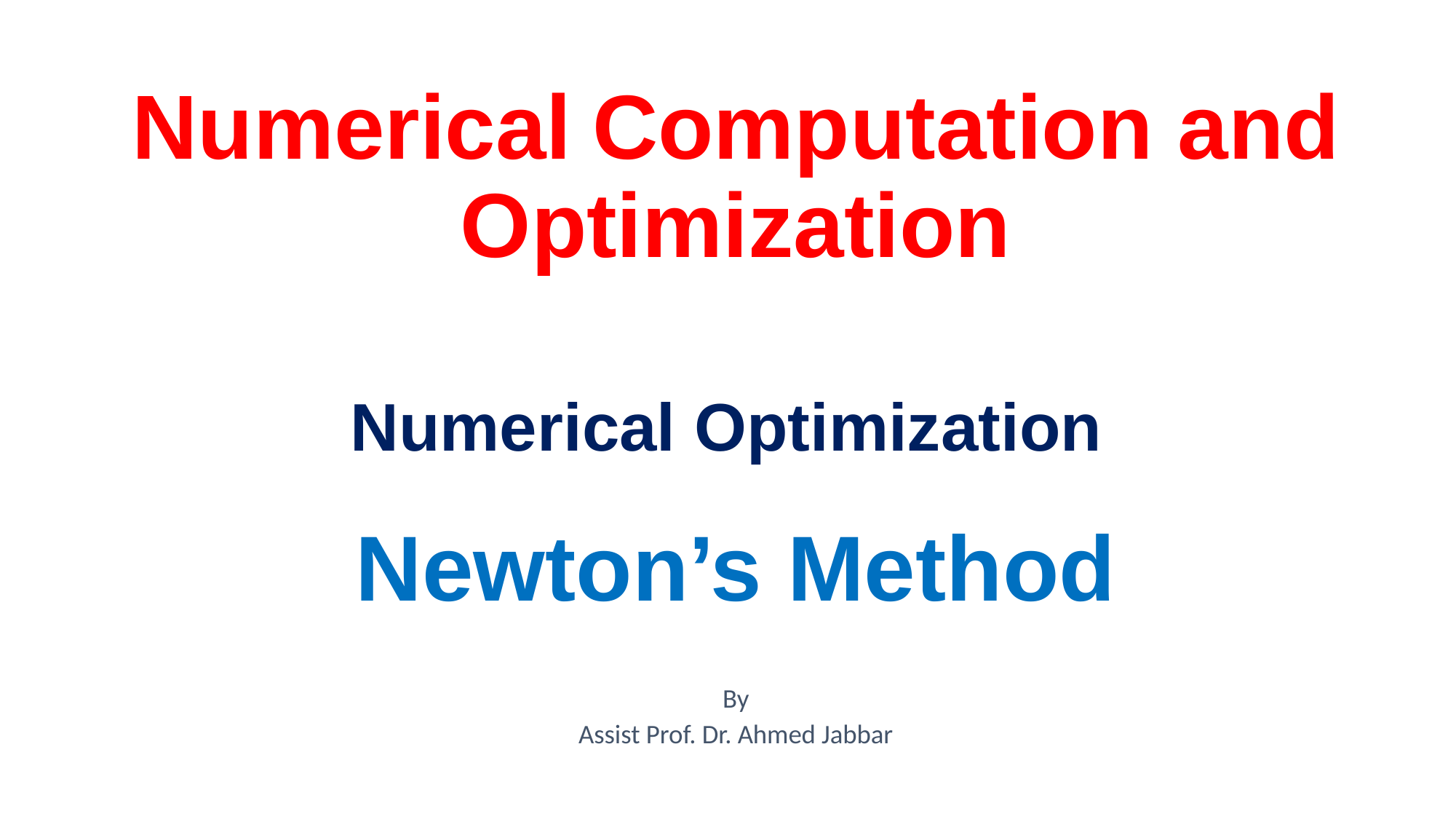

# Numerical Computation and Optimization
Numerical Optimization

Newton’s Method

By
Assist Prof. Dr. Ahmed Jabbar